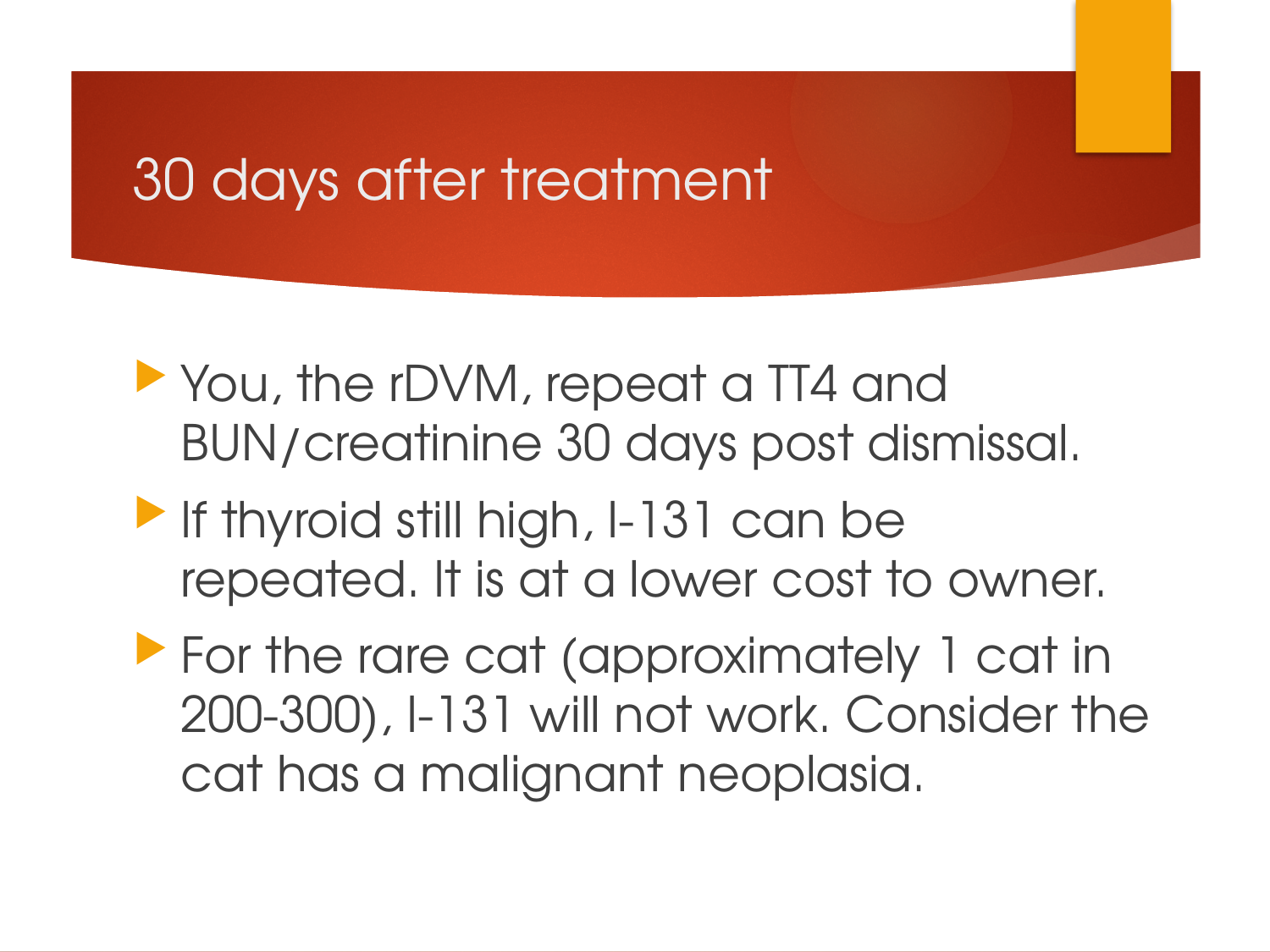

# 30 days after treatment
You, the rDVM, repeat a TT4 and BUN/creatinine 30 days post dismissal.
If thyroid still high, I-131 can be repeated. It is at a lower cost to owner.
For the rare cat (approximately 1 cat in 200-300), I-131 will not work. Consider the cat has a malignant neoplasia.